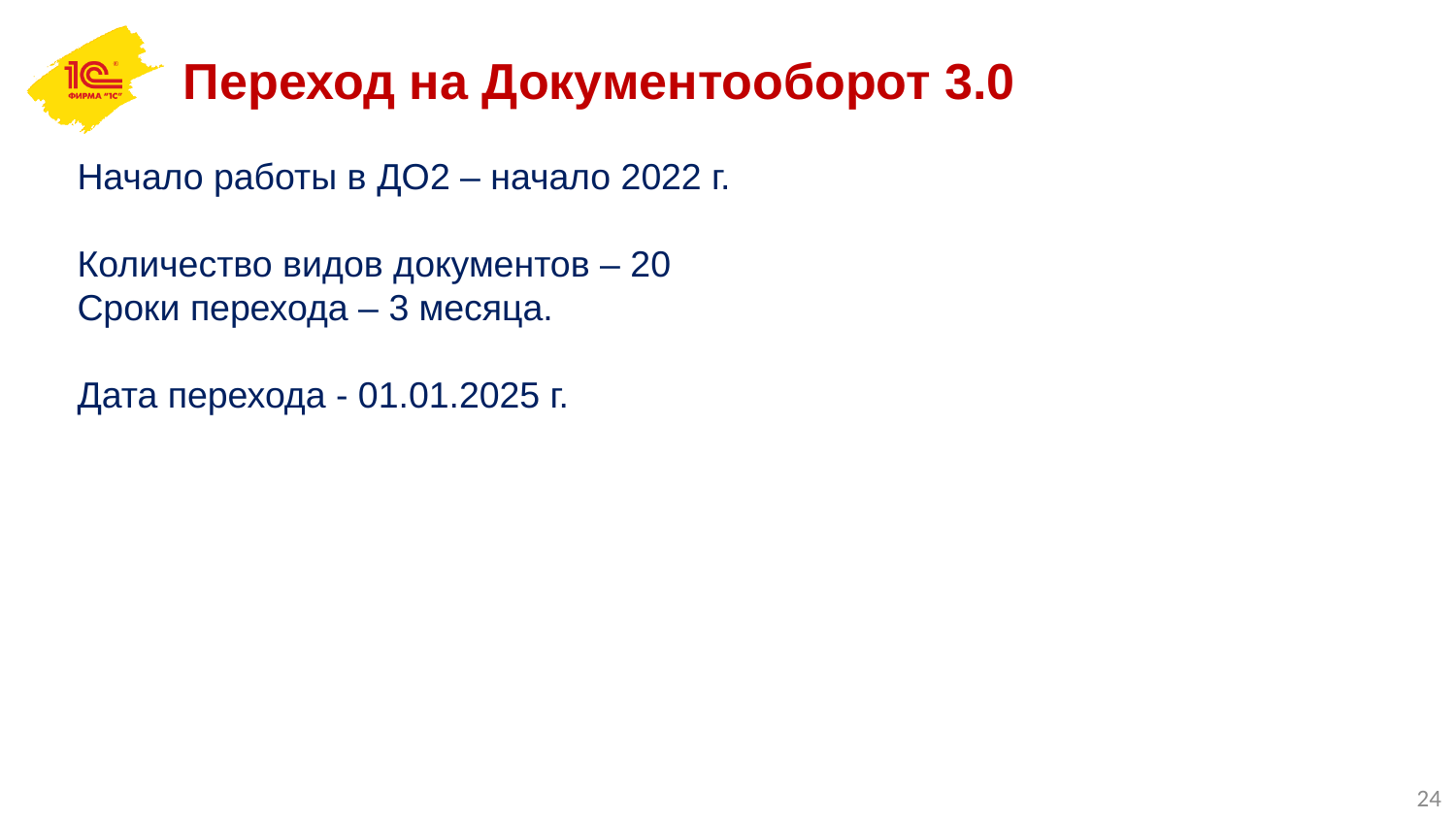

Переход на Документооборот 3.0
Начало работы в ДО2 – начало 2022 г.

Количество видов документов – 20
Сроки перехода – 3 месяца.

Дата перехода - 01.01.2025 г.

24